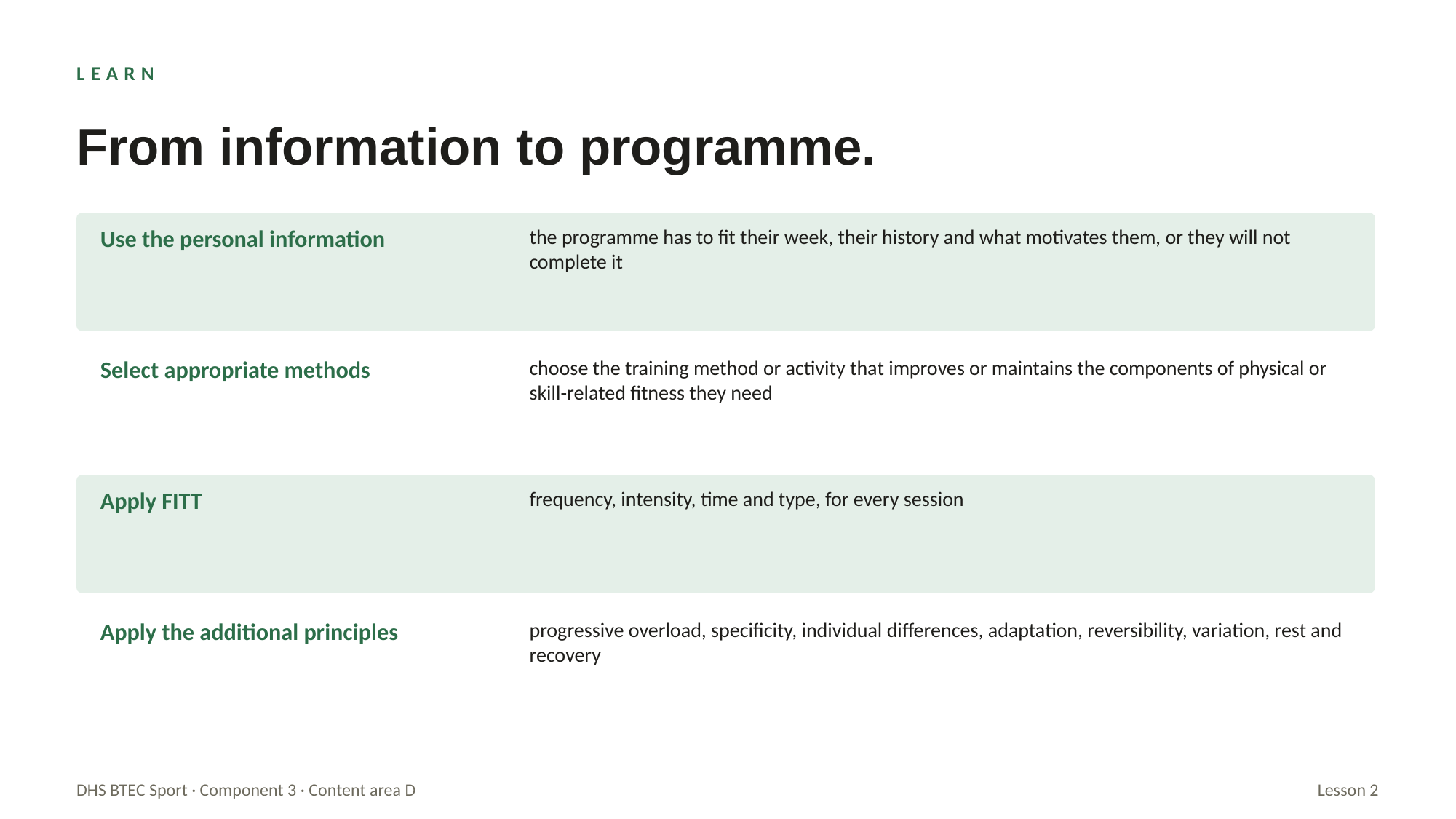

LEARN
From information to programme.

Use the personal information
the programme has to fit their week, their history and what motivates them, or they will not complete it

Select appropriate methods
choose the training method or activity that improves or maintains the components of physical or skill-related fitness they need

Apply FITT
frequency, intensity, time and type, for every session

Apply the additional principles
progressive overload, specificity, individual differences, adaptation, reversibility, variation, rest and recovery
DHS BTEC Sport · Component 3 · Content area D
Lesson 2